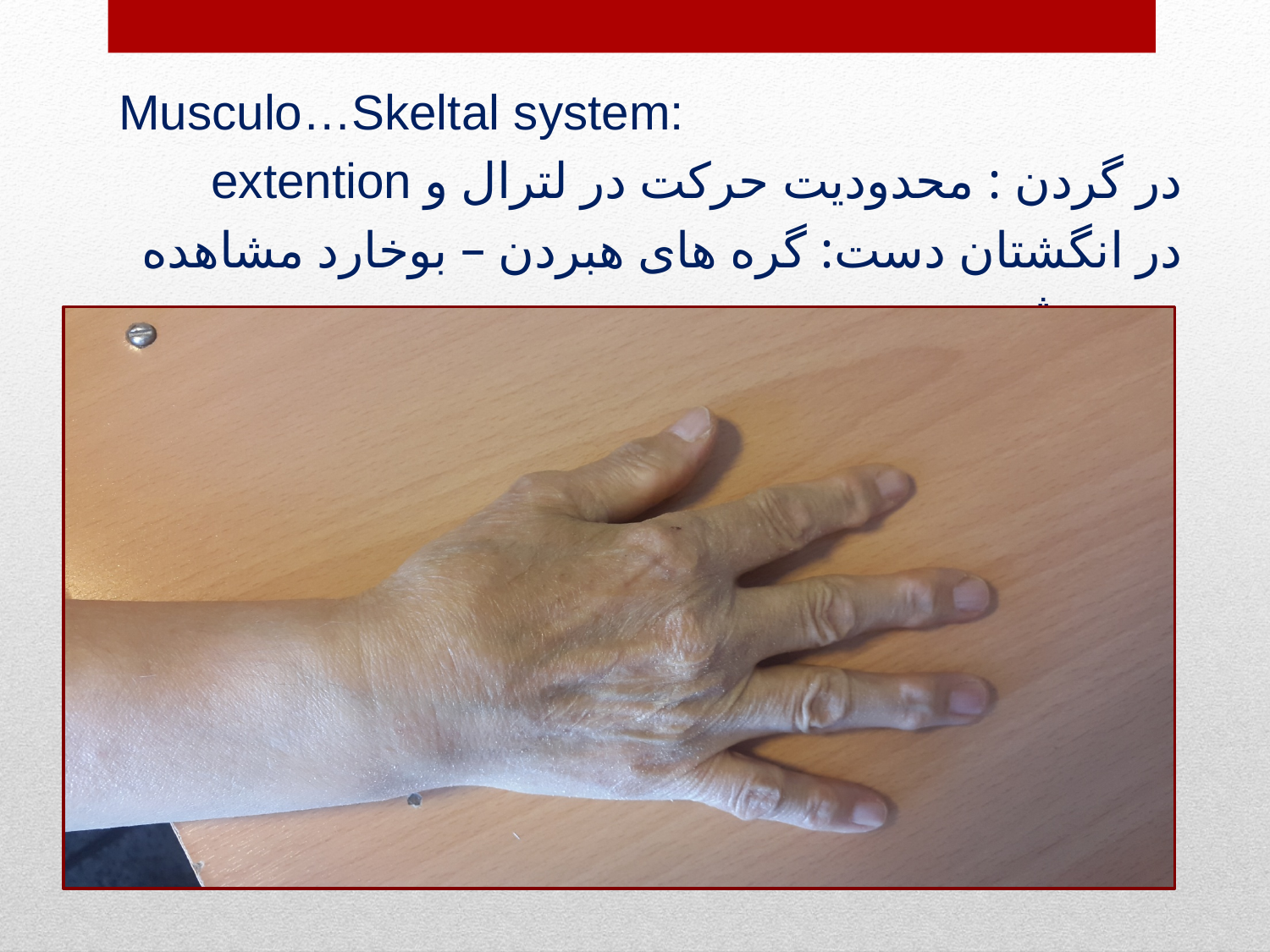

Musculo…Skeltal system:
در گردن : محدودیت حرکت در لترال و extention
در انگشتان دست: گره های هبردن – بوخارد مشاهده می شود